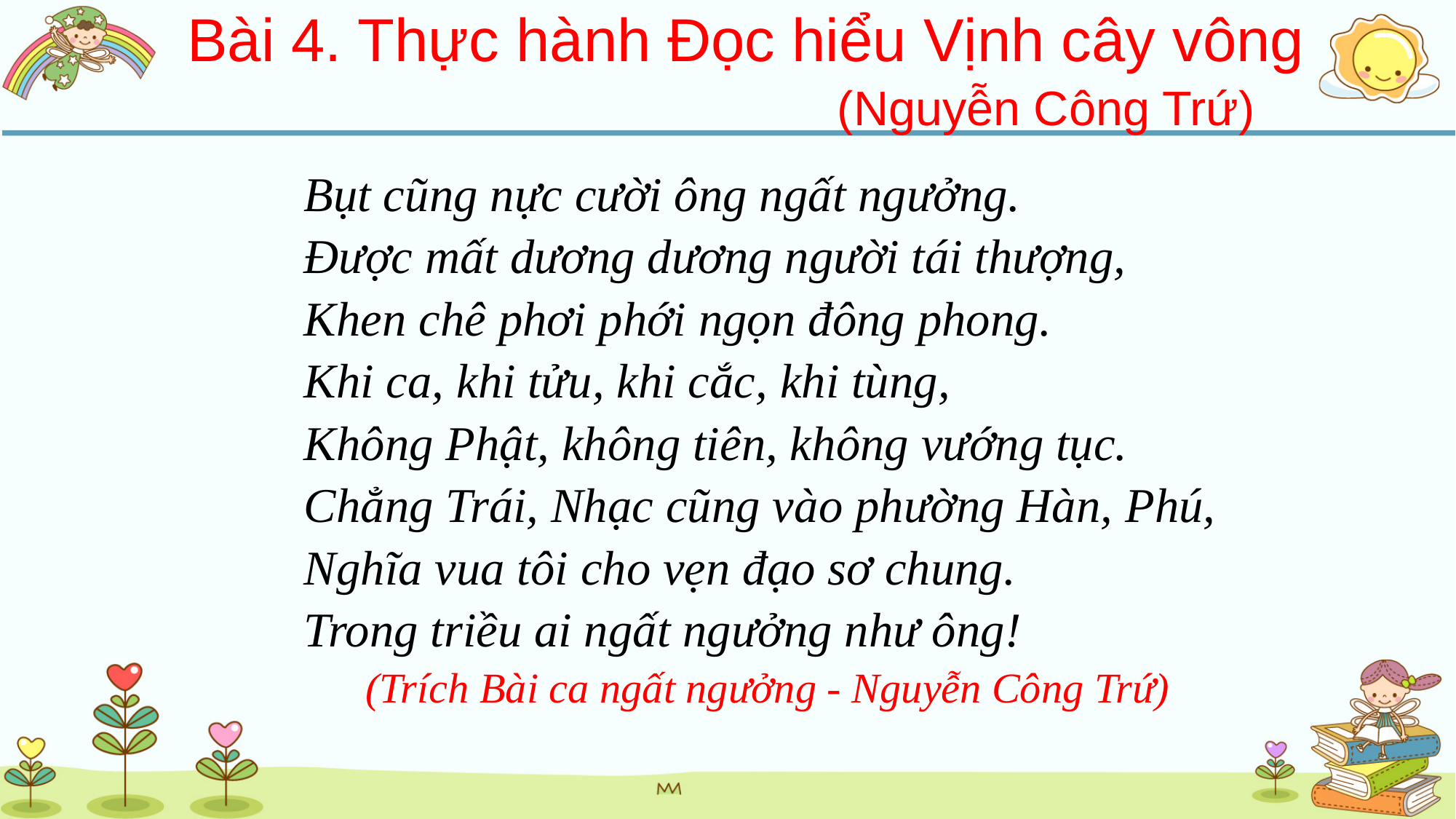

Bài 4. Thực hành Đọc hiểu Vịnh cây vông
			(Nguyễn Công Trứ)

Bụt cũng nực cười ông ngất ngưởng.
Được mất dương dương người tái thượng,
Khen chê phơi phới ngọn đông phong.
Khi ca, khi tửu, khi cắc, khi tùng,
Không Phật, không tiên, không vướng tục.
Chẳng Trái, Nhạc cũng vào phường Hàn, Phú,
Nghĩa vua tôi cho vẹn đạo sơ chung.
Trong triều ai ngất ngưởng như ông!
(Trích Bài ca ngất ngưởng - Nguyễn Công Trứ)